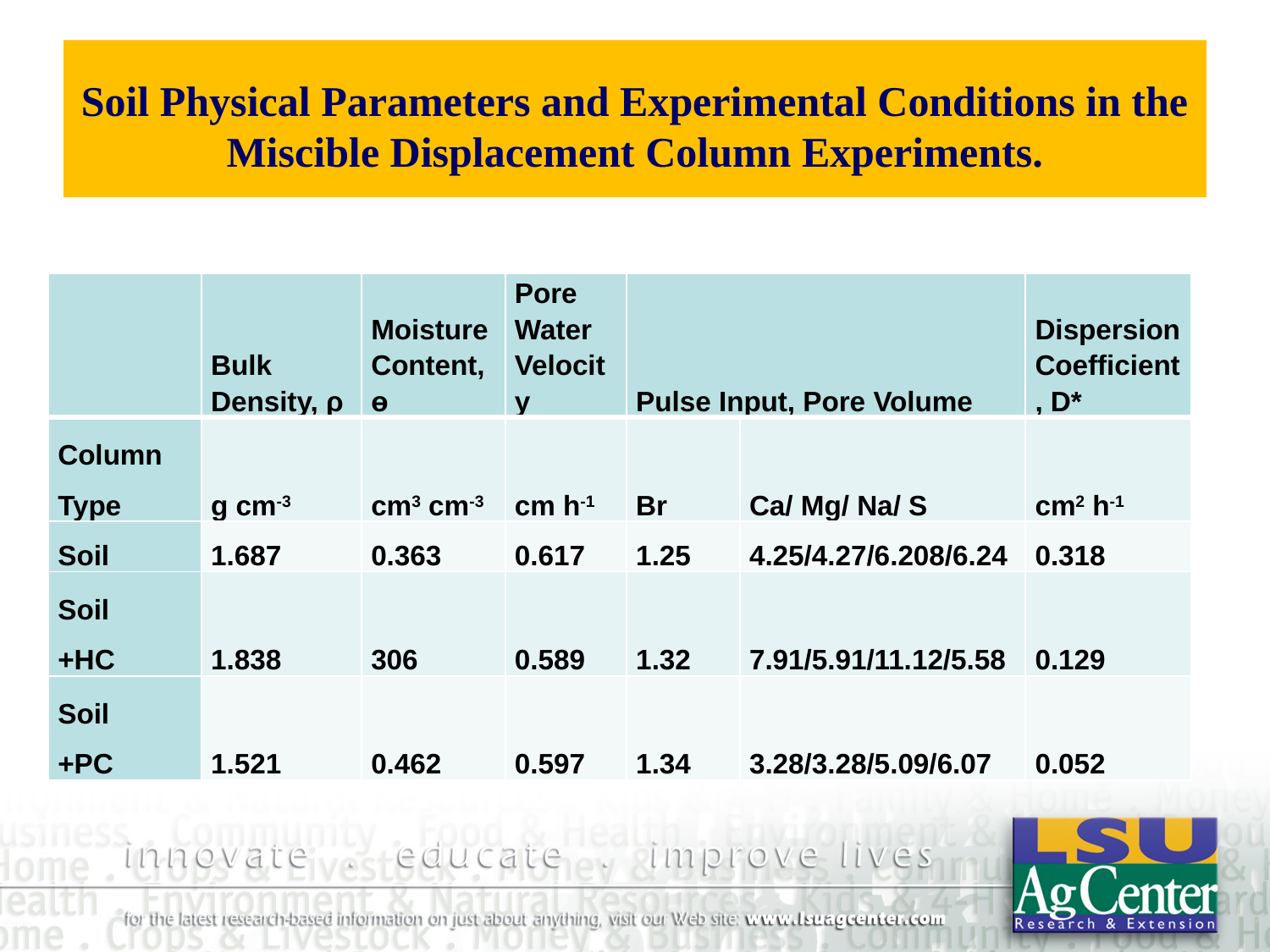

# Soil Physical Parameters and Experimental Conditions in the Miscible Displacement Column Experiments.
|  | Bulk Density, ρ | Moisture Content, ө | Pore Water Velocity | Pulse Input, Pore Volume |  | Dispersion Coefficient, D\* |
| --- | --- | --- | --- | --- | --- | --- |
| Column Type | g cm-3 | cm3 cm-3 | cm h-1 | Br | Ca/ Mg/ Na/ S | cm2 h-1 |
| Soil | 1.687 | 0.363 | 0.617 | 1.25 | 4.25/4.27/6.208/6.24 | 0.318 |
| Soil +HC | 1.838 | 306 | 0.589 | 1.32 | 7.91/5.91/11.12/5.58 | 0.129 |
| Soil +PC | 1.521 | 0.462 | 0.597 | 1.34 | 3.28/3.28/5.09/6.07 | 0.052 |